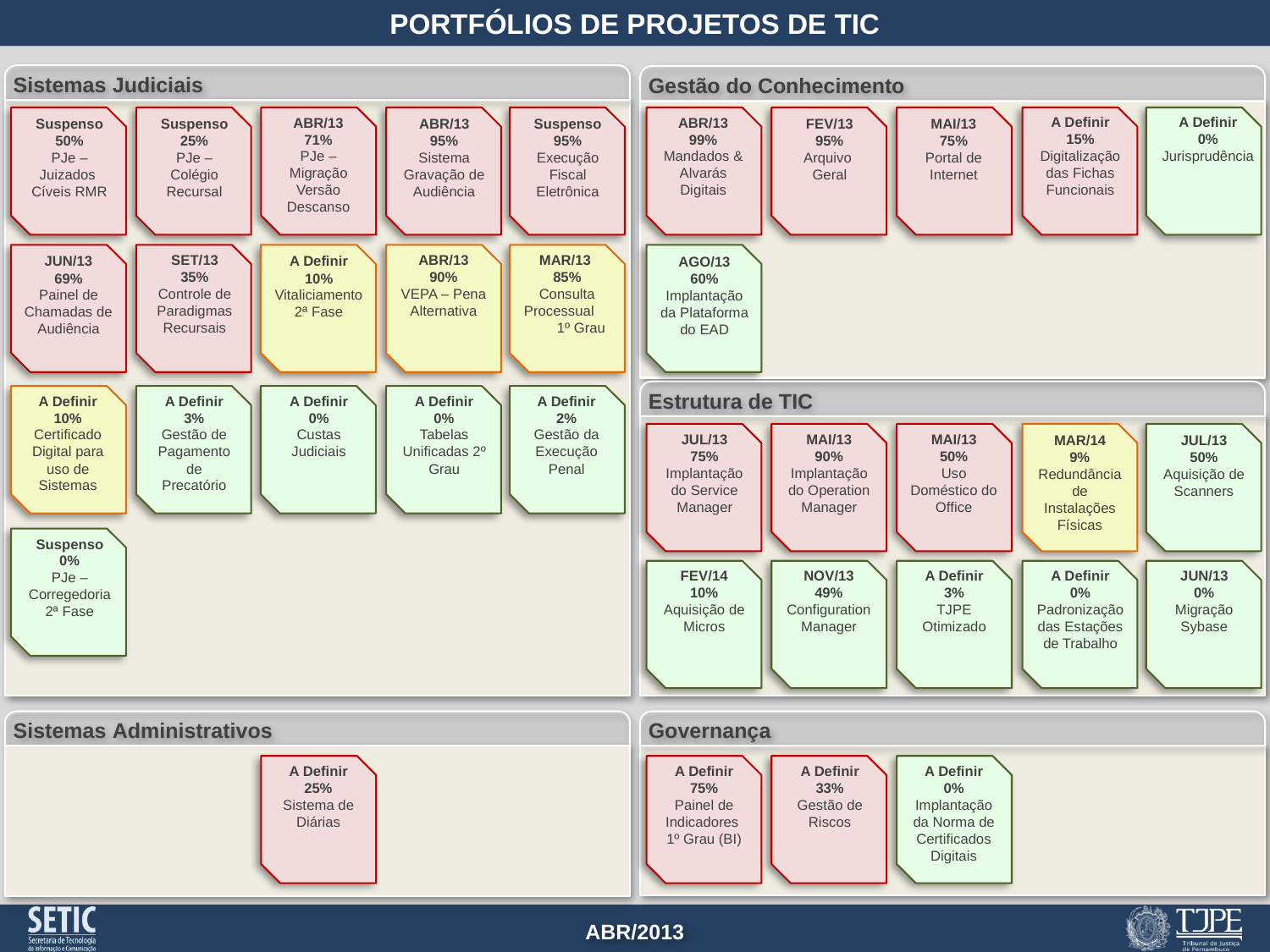

Sistemas Judiciais
Gestão do Conhecimento

A Definir
15%
Digitalização das Fichas Funcionais

A Definir
0%
Jurisprudência

Suspenso
50%
PJe – Juizados
Cíveis RMR

Suspenso
25%
PJe – Colégio Recursal

ABR/13
71%
PJe – Migração Versão Descanso

ABR/13
95%
Sistema Gravação de Audiência

Suspenso
95%
Execução Fiscal Eletrônica

ABR/13
99%
Mandados & Alvarás Digitais

FEV/13
95%
Arquivo
Geral

MAI/13
75%
Portal de Internet

ABR/13
90%
VEPA – Pena Alternativa

MAR/13
85%
Consulta Processual            1º Grau

JUN/13
69%
Painel de Chamadas de Audiência

SET/13
35%
Controle de Paradigmas Recursais

A Definir
10%
Vitaliciamento
2ª Fase

AGO/13
60%
Implantação da Plataforma do EAD

Estrutura de TIC

A Definir 10%
Certificado Digital para uso de Sistemas

A Definir
3%
Gestão de Pagamento de
Precatório

A Definir
0%
Custas Judiciais

A Definir
0%
Tabelas Unificadas 2º Grau

A Definir
2%
Gestão da Execução Penal

JUL/13
75%
Implantação do Service Manager

MAI/13
90%
Implantação do Operation Manager

MAI/13
50%
Uso Doméstico do Office

MAR/14
9%
Redundância de Instalações Físicas

JUL/13
50%
Aquisição de Scanners

Suspenso
0%
PJe – Corregedoria 2ª Fase

FEV/14
10%
Aquisição de Micros

NOV/13
49%
Configuration Manager

A Definir
3%
TJPE Otimizado

A Definir
0%
Padronização das Estações de Trabalho

JUN/13
0%
Migração Sybase

Governança
Sistemas Administrativos

A Definir
25%
Sistema de Diárias

A Definir
75%
Painel de Indicadores
1º Grau (BI)

A Definir
33%
Gestão de Riscos

A Definir
0%
Implantação da Norma de Certificados Digitais